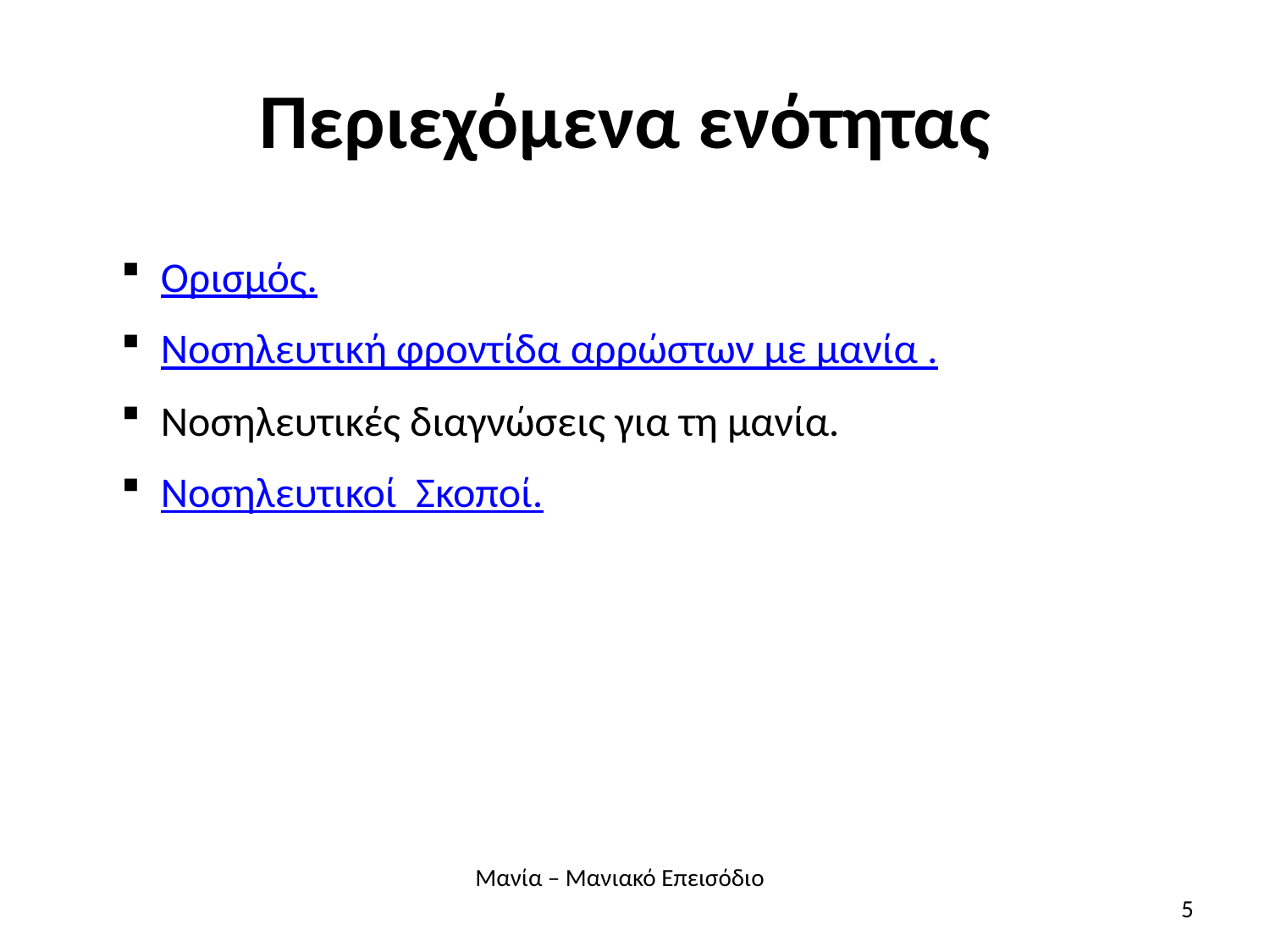

# Περιεχόμενα ενότητας
Ορισμός.
Νοσηλευτική φροντίδα αρρώστων με μανία .
Νοσηλευτικές διαγνώσεις για τη μανία.
Νοσηλευτικοί  Σκοποί.
Μανία – Μανιακό Επεισόδιο
5